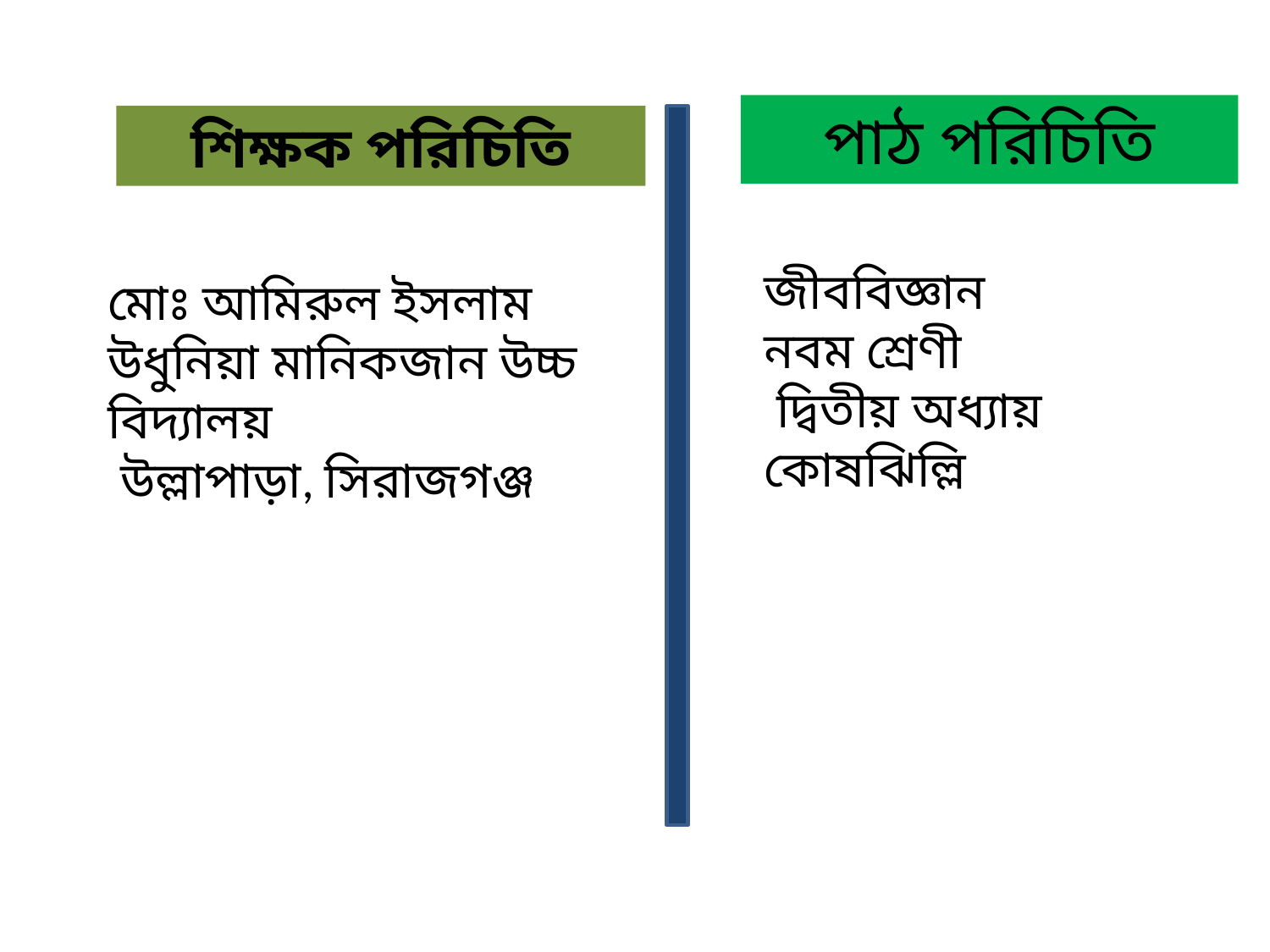

পাঠ পরিচিতি
শিক্ষক পরিচিতি

জীববিজ্ঞান
নবম শ্রেণী
 দ্বিতীয় অধ্যায় কোষঝিল্লি
মোঃ আমিরুল ইসলাম
উধুনিয়া মানিকজান উচ্চ বিদ্যালয়
 উল্লাপাড়া, সিরাজগঞ্জ